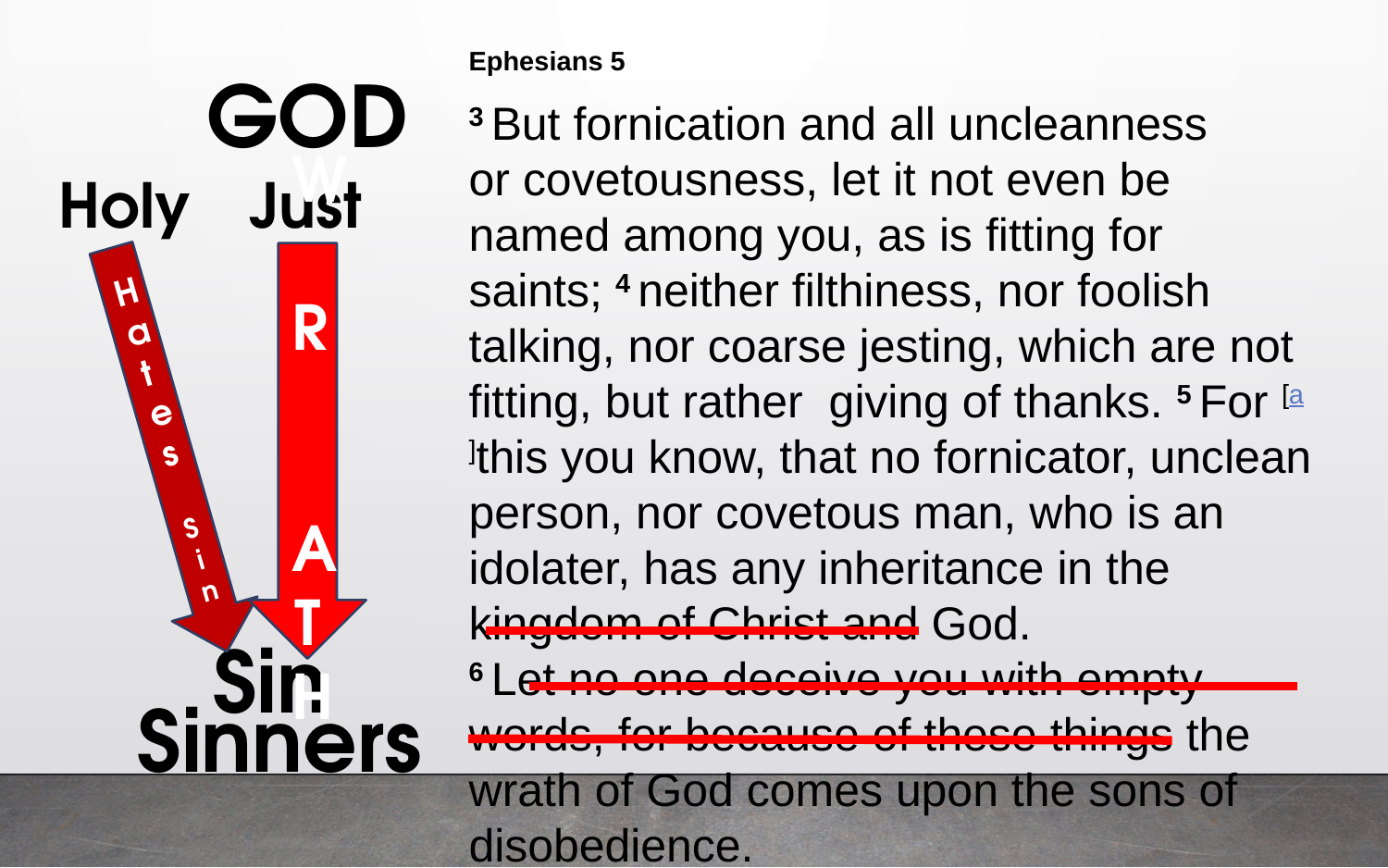

Ephesians 5
3 But fornication and all uncleanness or covetousness, let it not even be named among you, as is fitting for saints; 4 neither filthiness, nor foolish talking, nor coarse jesting, which are not fitting, but rather  giving of thanks. 5 For [a]this you know, that no fornicator, unclean person, nor covetous man, who is an idolater, has any inheritance in the kingdom of Christ and God.
6 Let no one deceive you with empty words, for because of these things the wrath of God comes upon the sons of disobedience.
GOD
Holy
Just
Hates

Sin
W R   ATH
Sin
Sinners